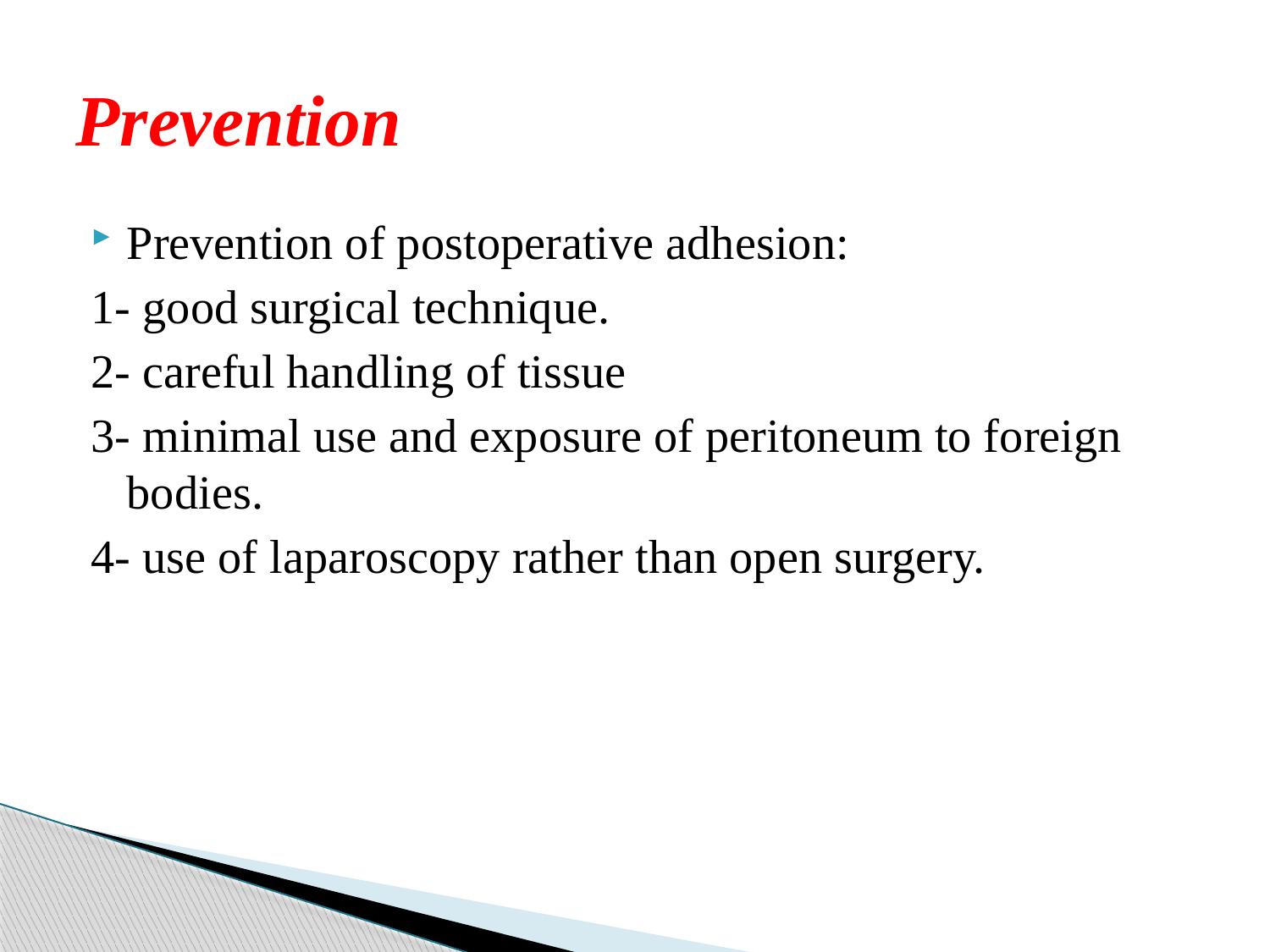

# Prevention
Prevention of postoperative adhesion:
1- good surgical technique.
2- careful handling of tissue
3- minimal use and exposure of peritoneum to foreign bodies.
4- use of laparoscopy rather than open surgery.